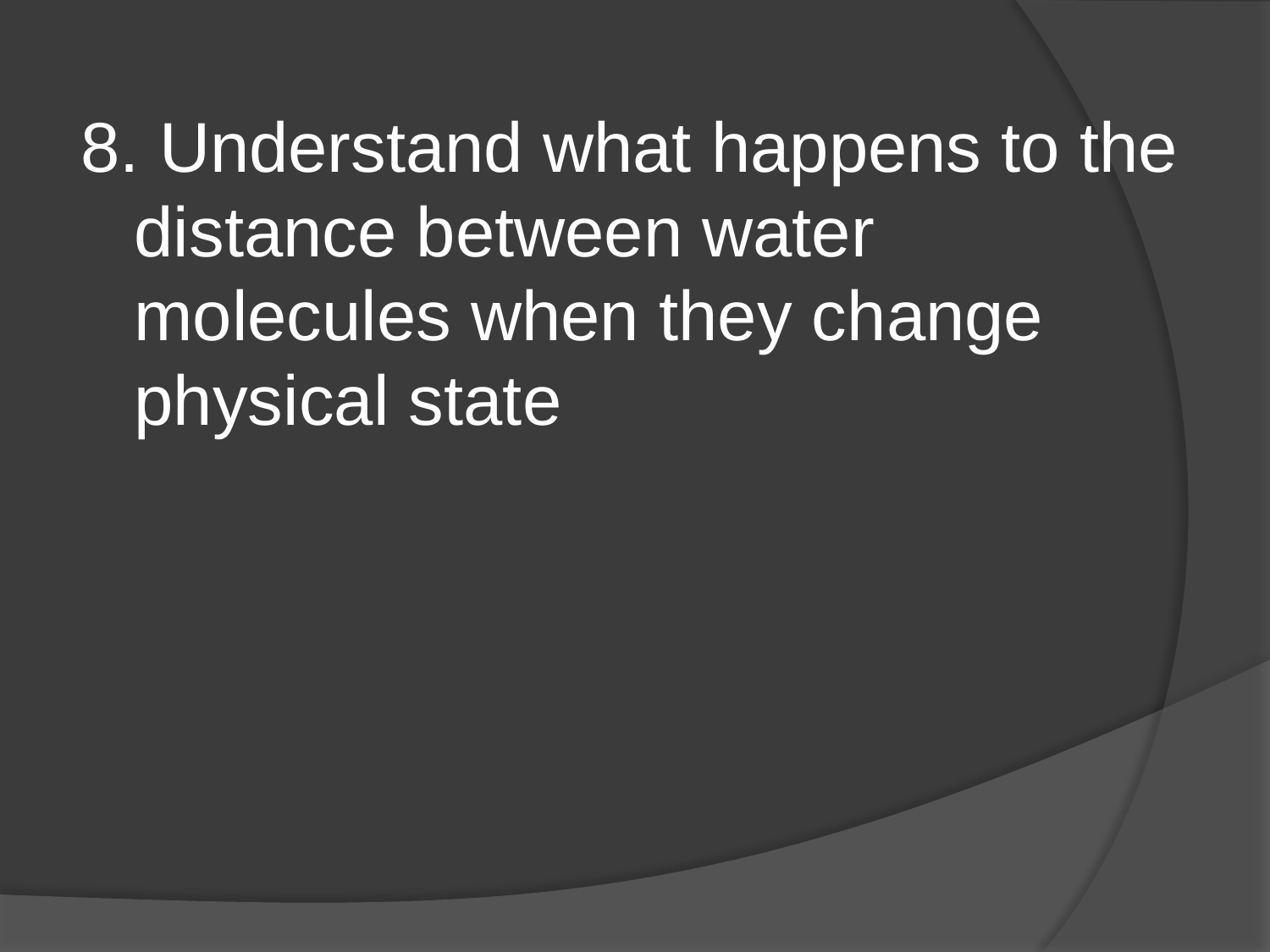

8. Understand what happens to the distance between water molecules when they change physical state